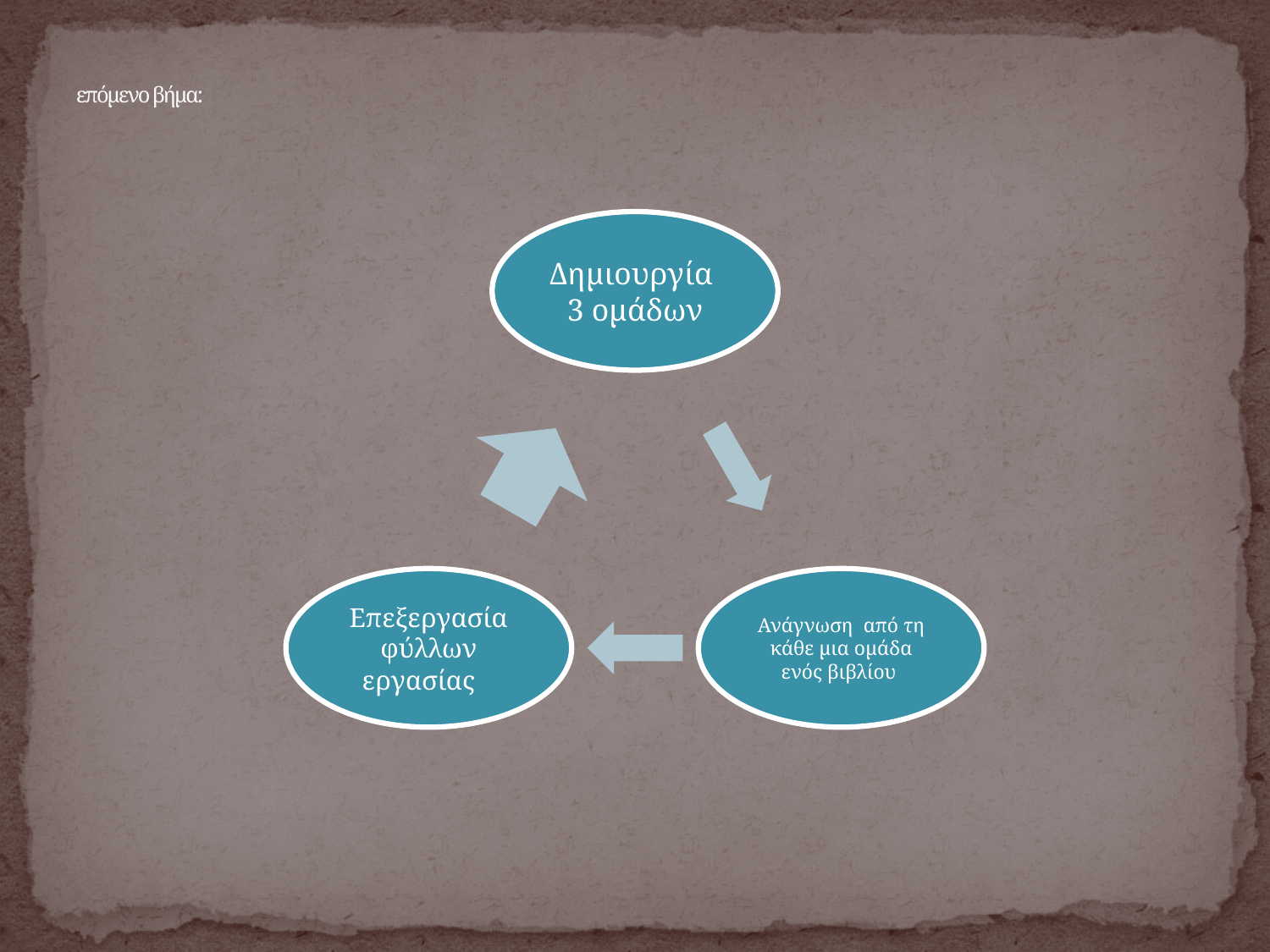

# επόμενο βήμα:
Δημιουργία  3 ομάδων
Ανάγνωση  από τη κάθε μια ομάδα ενός βιβλίου
Επεξεργασία φύλλων εργασίας